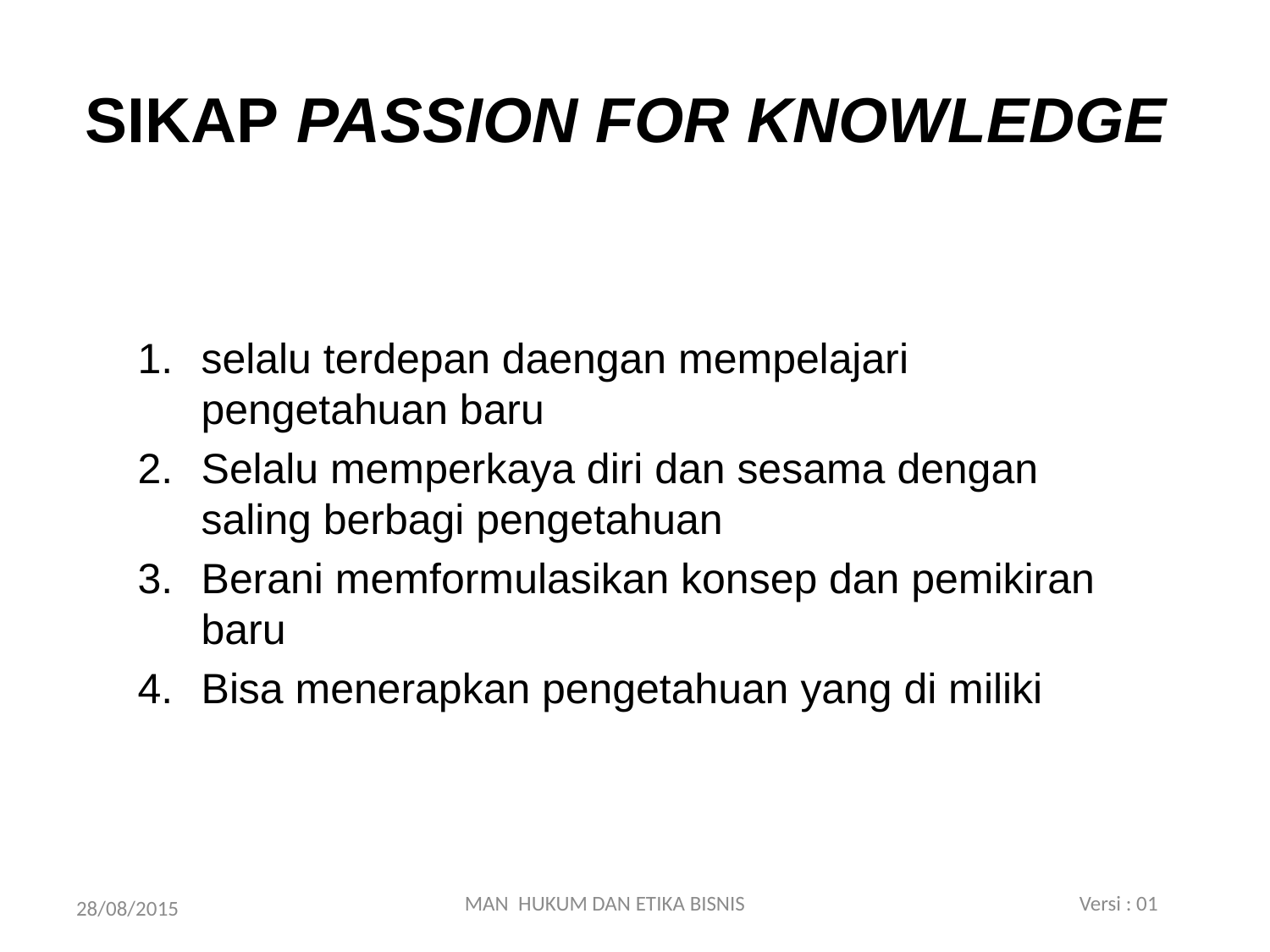

# SIKAP PASSION FOR KNOWLEDGE

selalu terdepan daengan mempelajari pengetahuan baru
Selalu memperkaya diri dan sesama dengan saling berbagi pengetahuan
Berani memformulasikan konsep dan pemikiran baru
Bisa menerapkan pengetahuan yang di miliki

MAN  HUKUM DAN ETIKA BISNIS                                                                     Versi : 01
28/08/2015